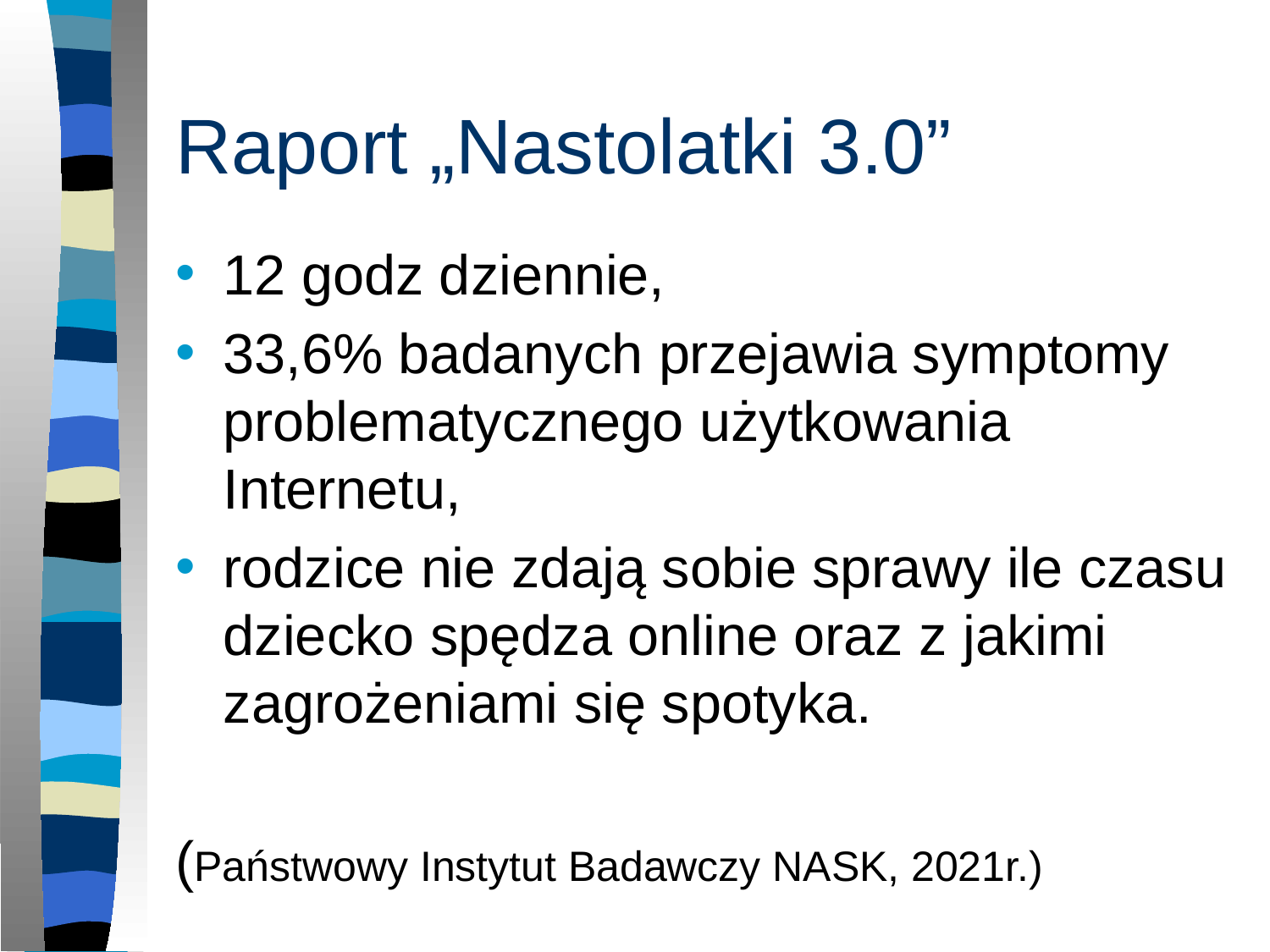

# Raport „Nastolatki 3.0”
12 godz dziennie,
33,6% badanych przejawia symptomy problematycznego użytkowania Internetu,
rodzice nie zdają sobie sprawy ile czasu dziecko spędza online oraz z jakimi zagrożeniami się spotyka.

(Państwowy Instytut Badawczy NASK, 2021r.)